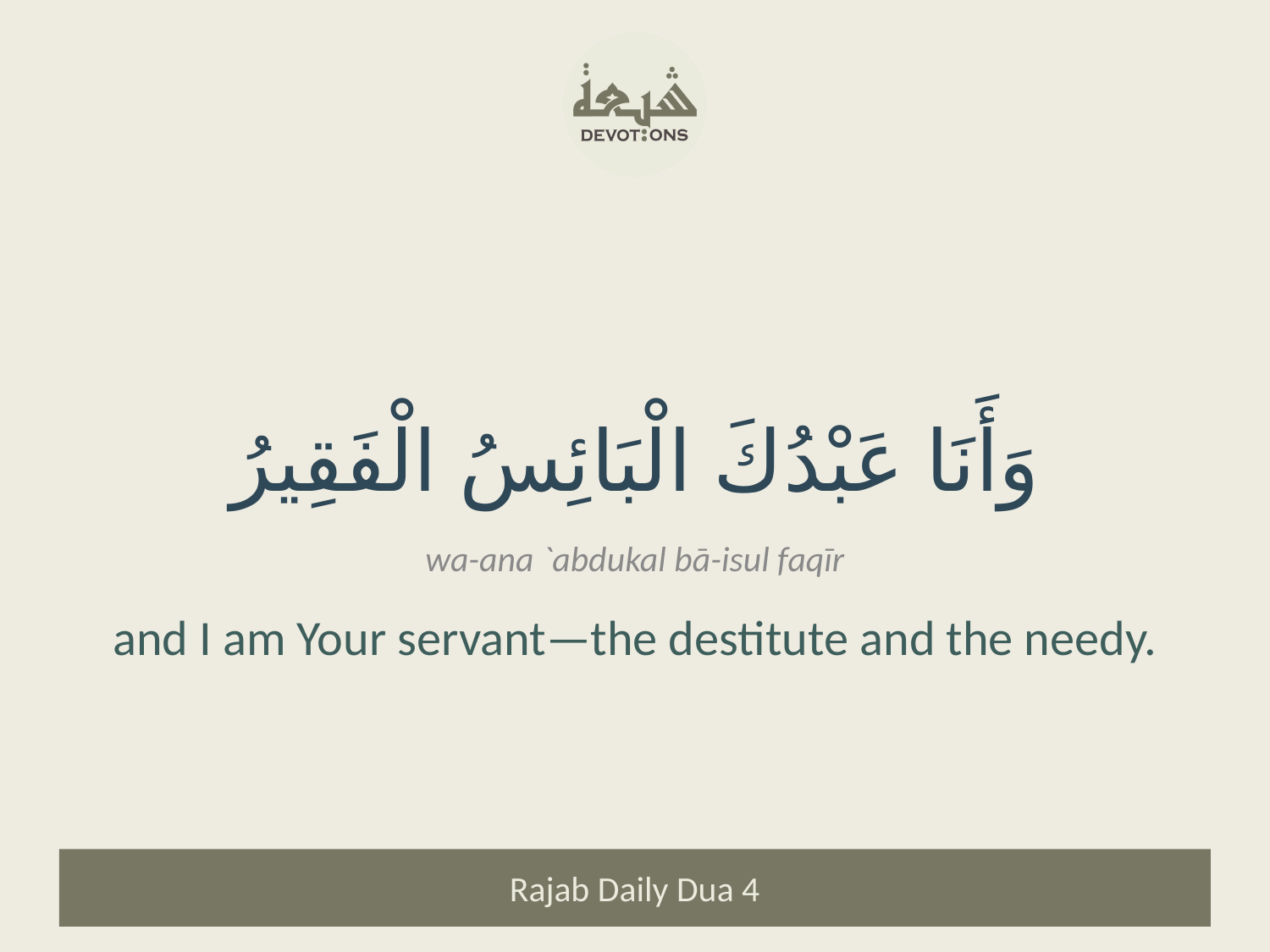

وَأَنَا عَبْدُكَ الْبَائِسُ الْفَقِيرُ
wa-ana `abdukal bā-isul faqīr
and I am Your servant—the destitute and the needy.
Rajab Daily Dua 4